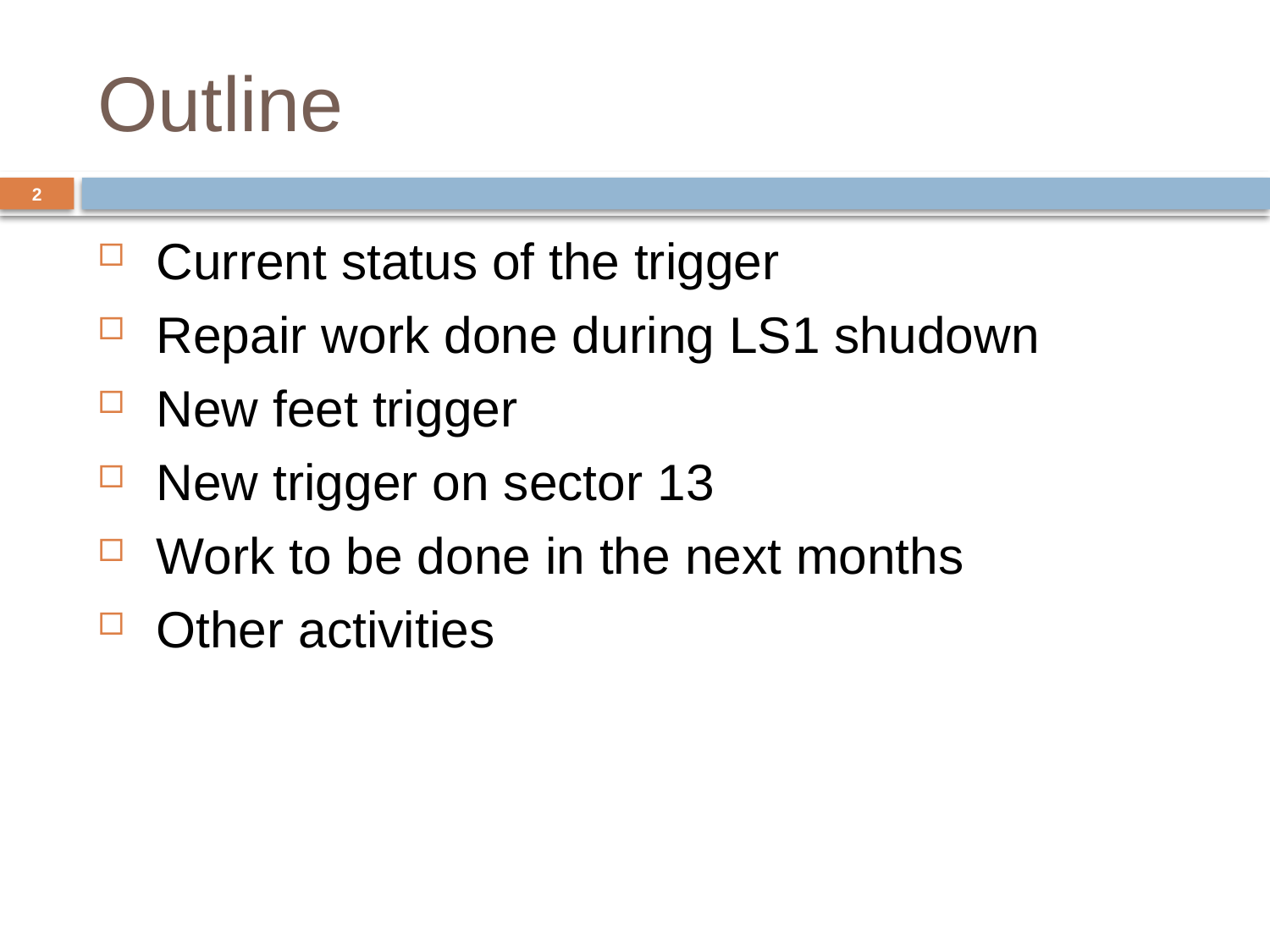

# Outline
2
 Current status of the trigger
 Repair work done during LS1 shudown
 New feet trigger
 New trigger on sector 13
 Work to be done in the next months
 Other activities